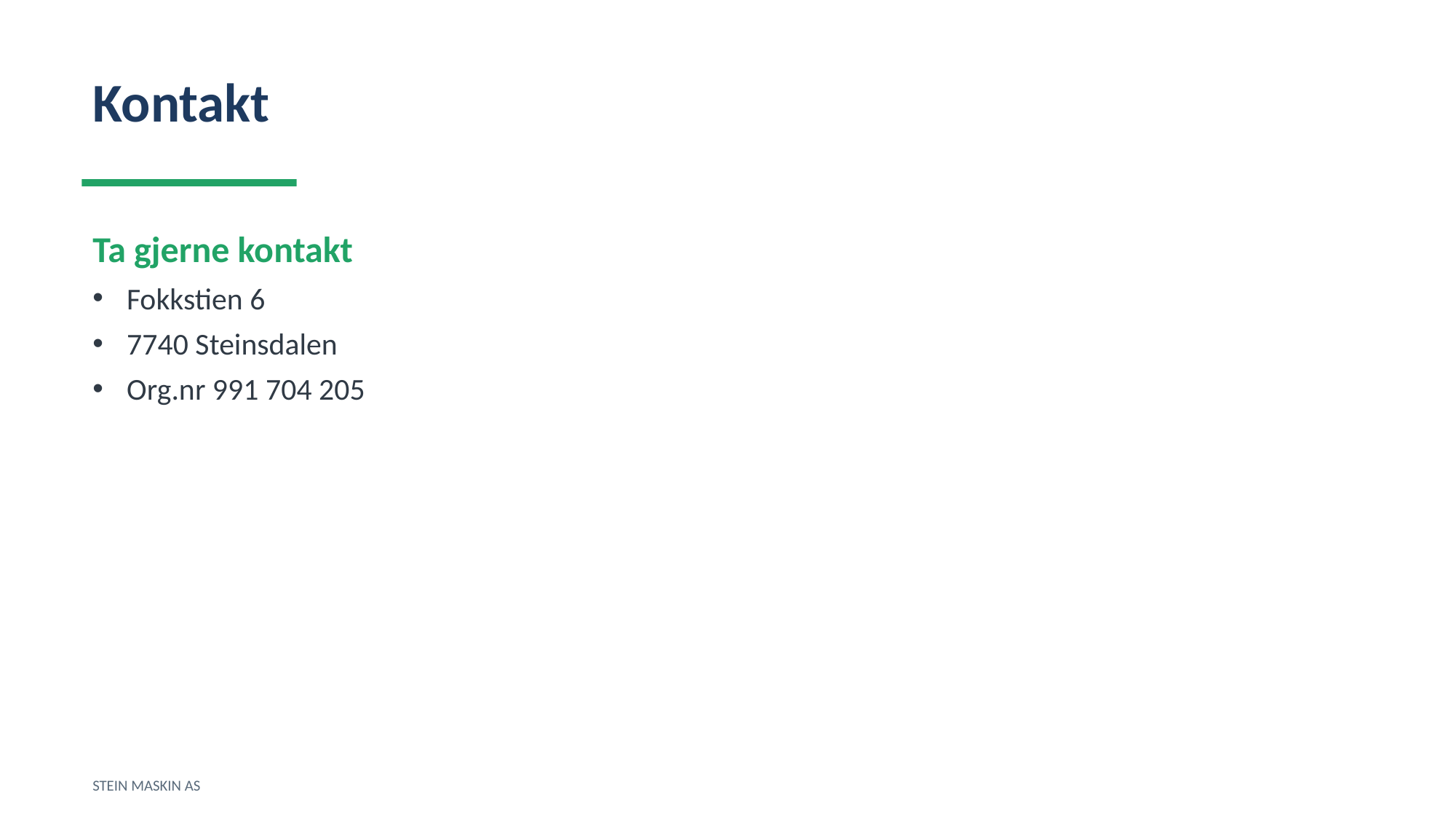

Kontakt

Ta gjerne kontakt
Fokkstien 6
7740 Steinsdalen
Org.nr 991 704 205
STEIN MASKIN AS